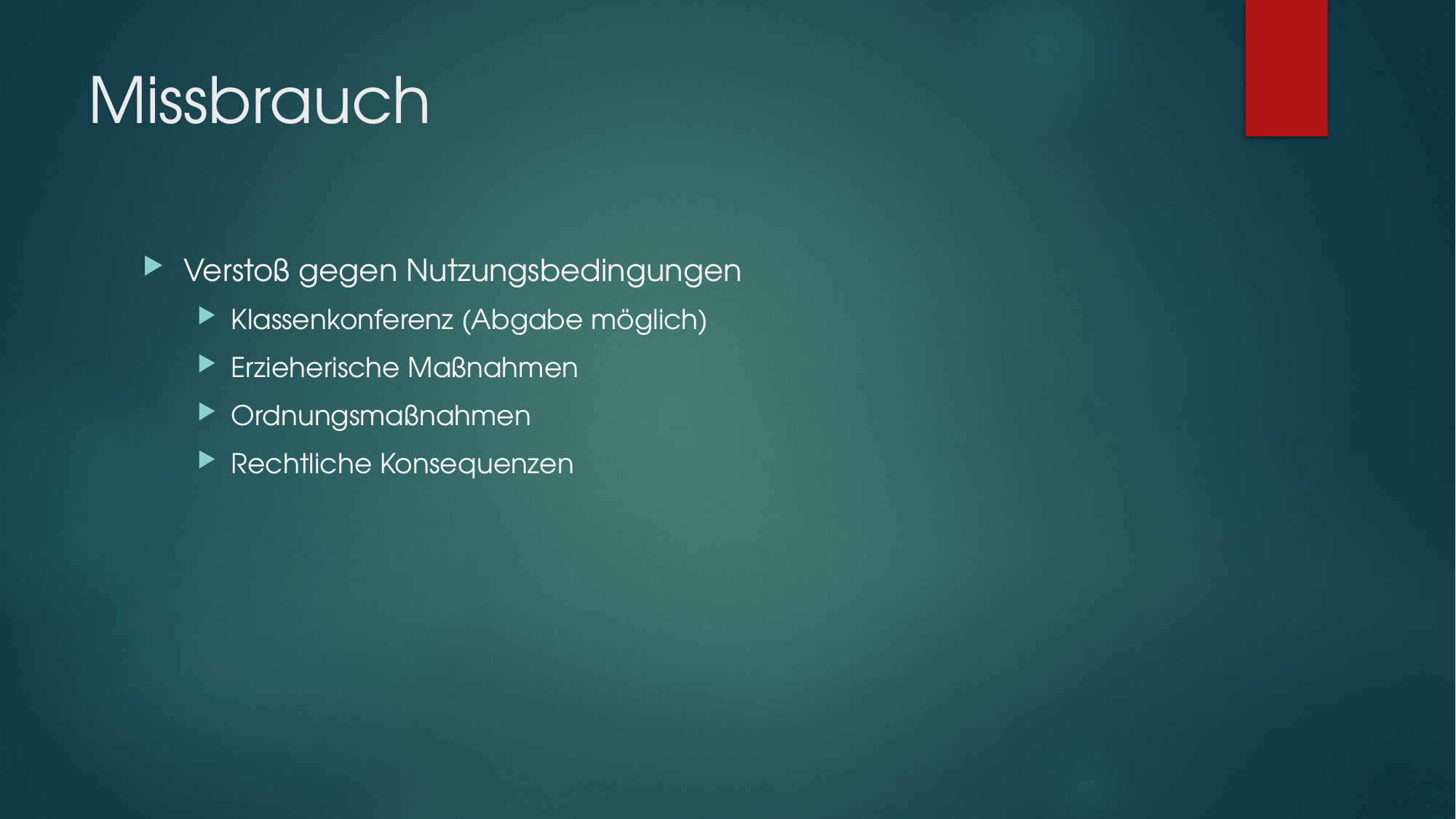

# Missbrauch
Verstoß gegen Nutzungsbedingungen
Klassenkonferenz (Abgabe möglich)
Erzieherische Maßnahmen
Ordnungsmaßnahmen
Rechtliche Konsequenzen